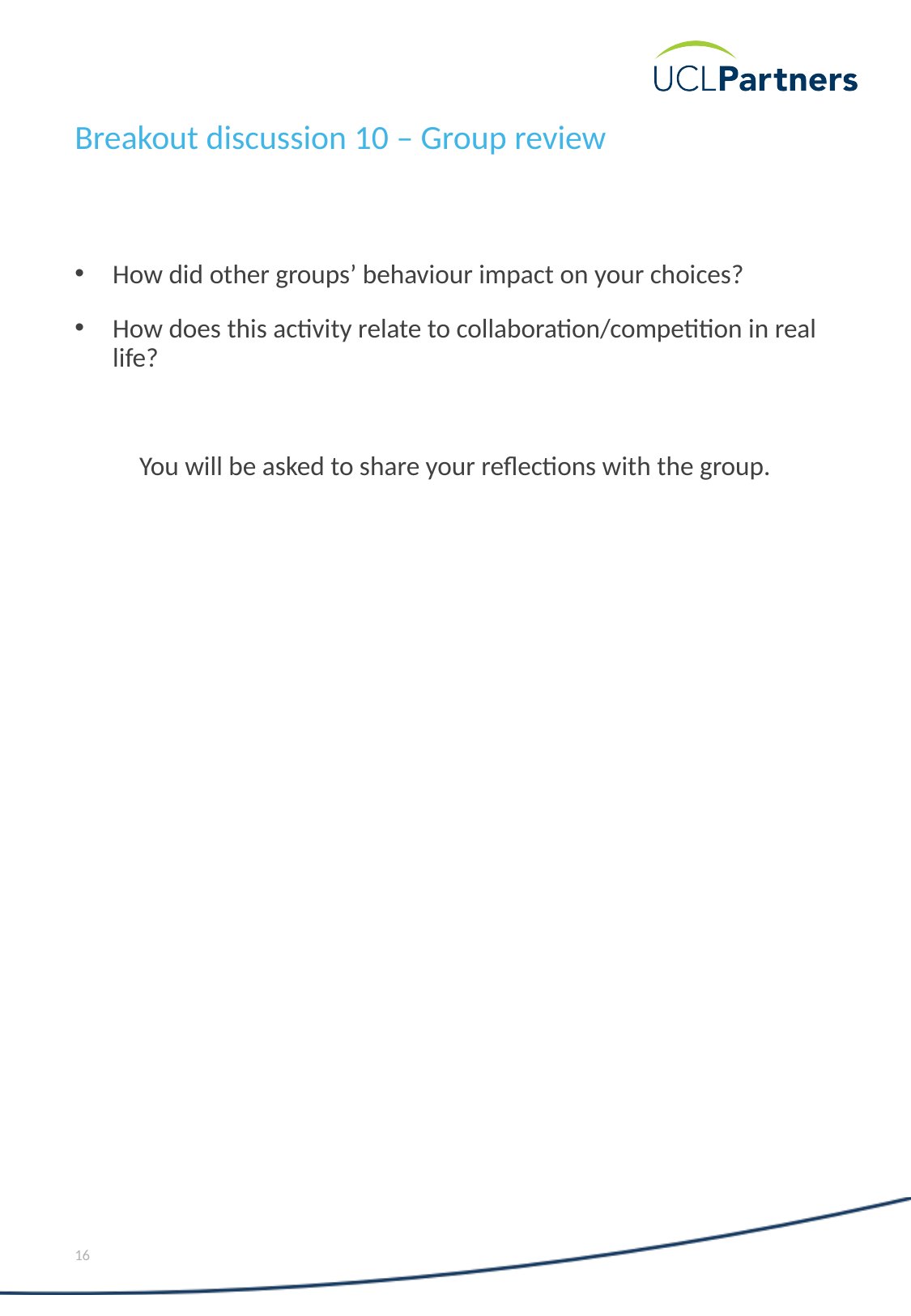

# Breakout discussion 10 – Group review

How did other groups’ behaviour impact on your choices?
How does this activity relate to collaboration/competition in real life?

You will be asked to share your reflections with the group.

16